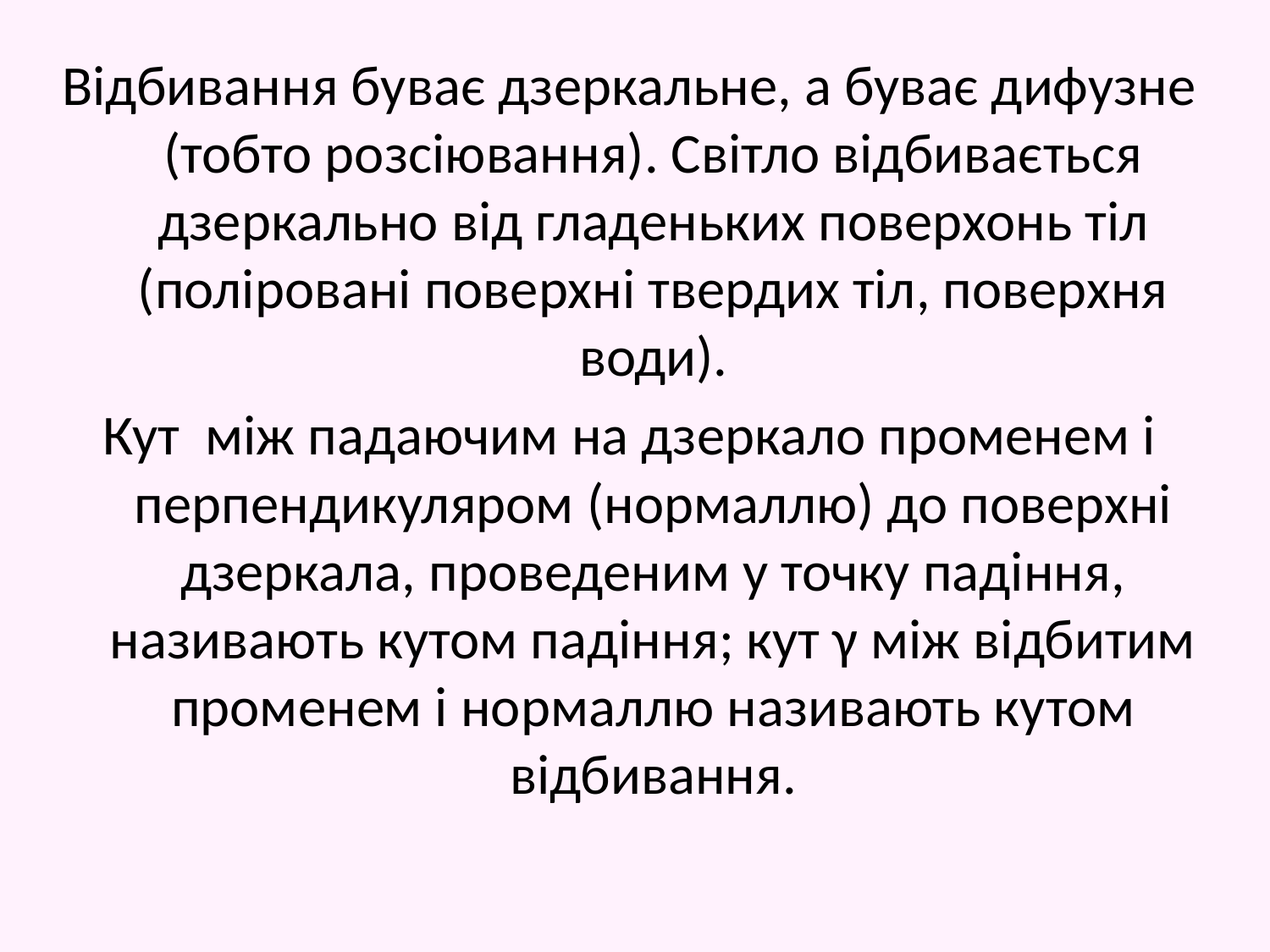

Відбивання буває дзеркальне, а буває дифузне (тобто розсіювання). Світло відбивається дзеркально від гладеньких поверхонь тіл (поліровані поверхні твердих тіл, поверхня води).
Кут  між падаючим на дзеркало променем і перпендикуляром (нормаллю) до поверхні дзеркала, проведеним у точку падіння, називають кутом падіння; кут γ між відбитим променем і нормаллю називають кутом відбивання.